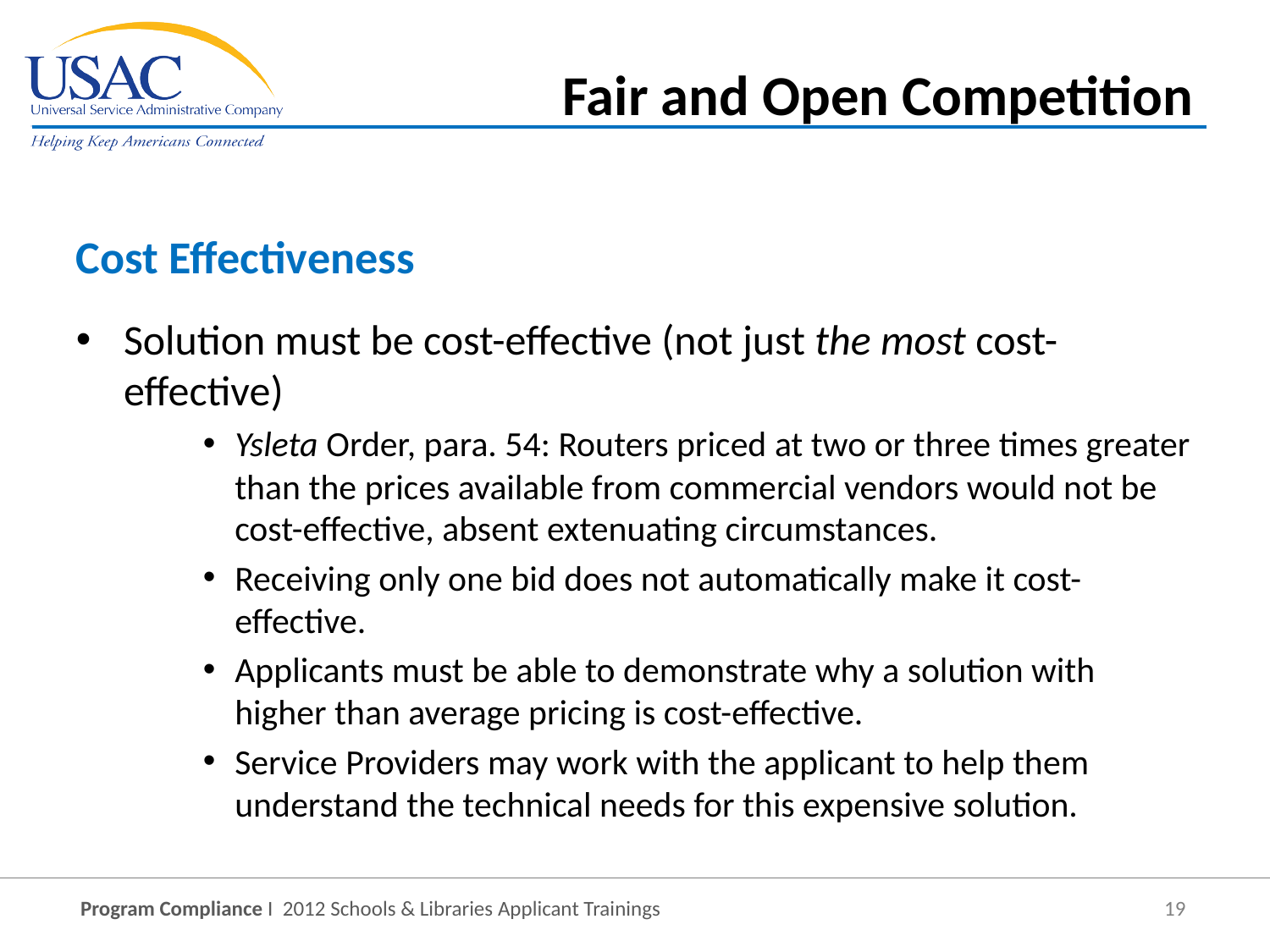

Fair and Open Competition
Cost Effectiveness
Solution must be cost-effective (not just the most cost-effective)
Ysleta Order, para. 54: Routers priced at two or three times greater than the prices available from commercial vendors would not be cost-effective, absent extenuating circumstances.
Receiving only one bid does not automatically make it cost-effective.
Applicants must be able to demonstrate why a solution with higher than average pricing is cost-effective.
Service Providers may work with the applicant to help them understand the technical needs for this expensive solution.